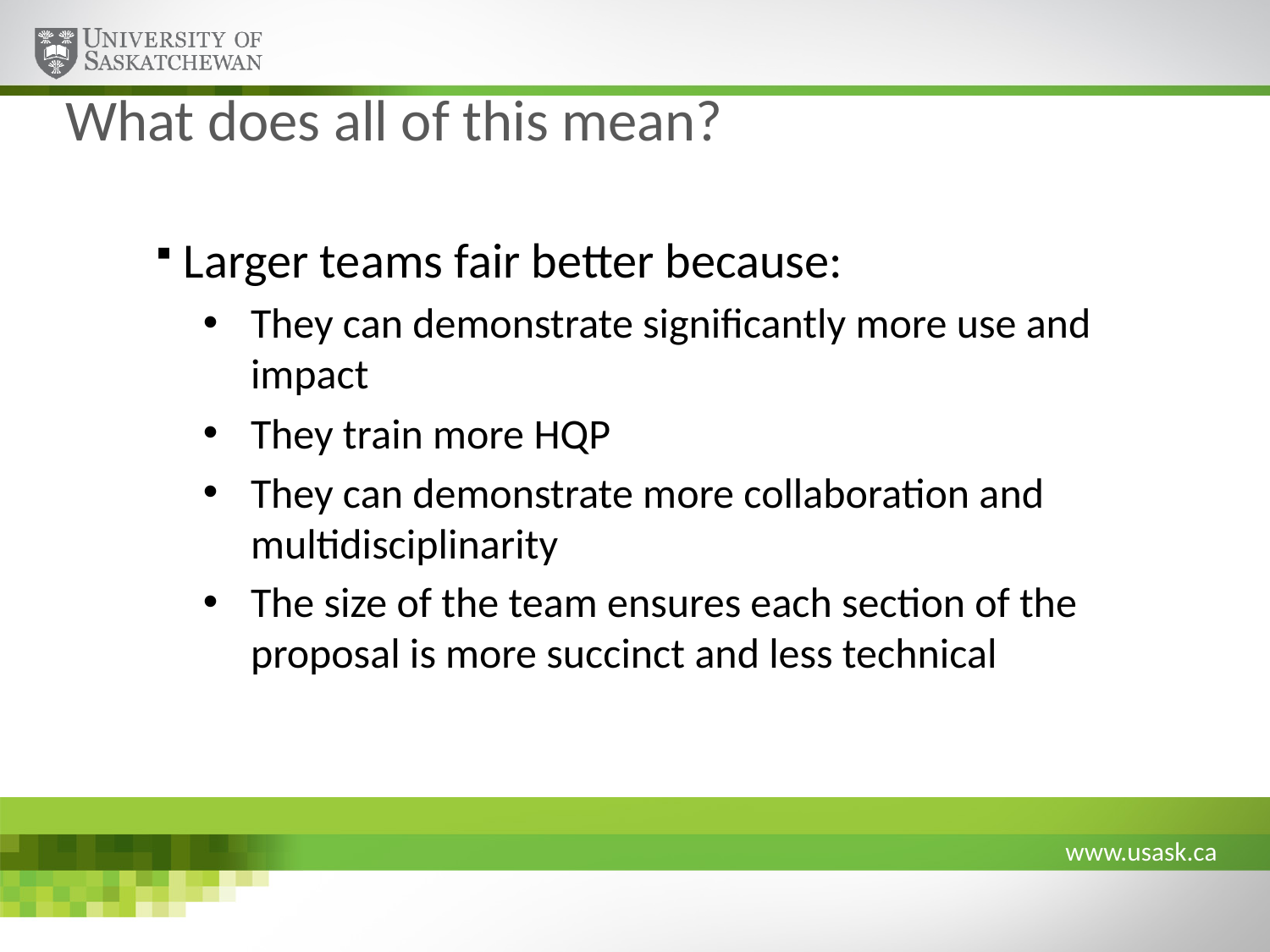

# What does all of this mean?
Larger teams fair better because:
They can demonstrate significantly more use and impact
They train more HQP
They can demonstrate more collaboration and multidisciplinarity
The size of the team ensures each section of the proposal is more succinct and less technical